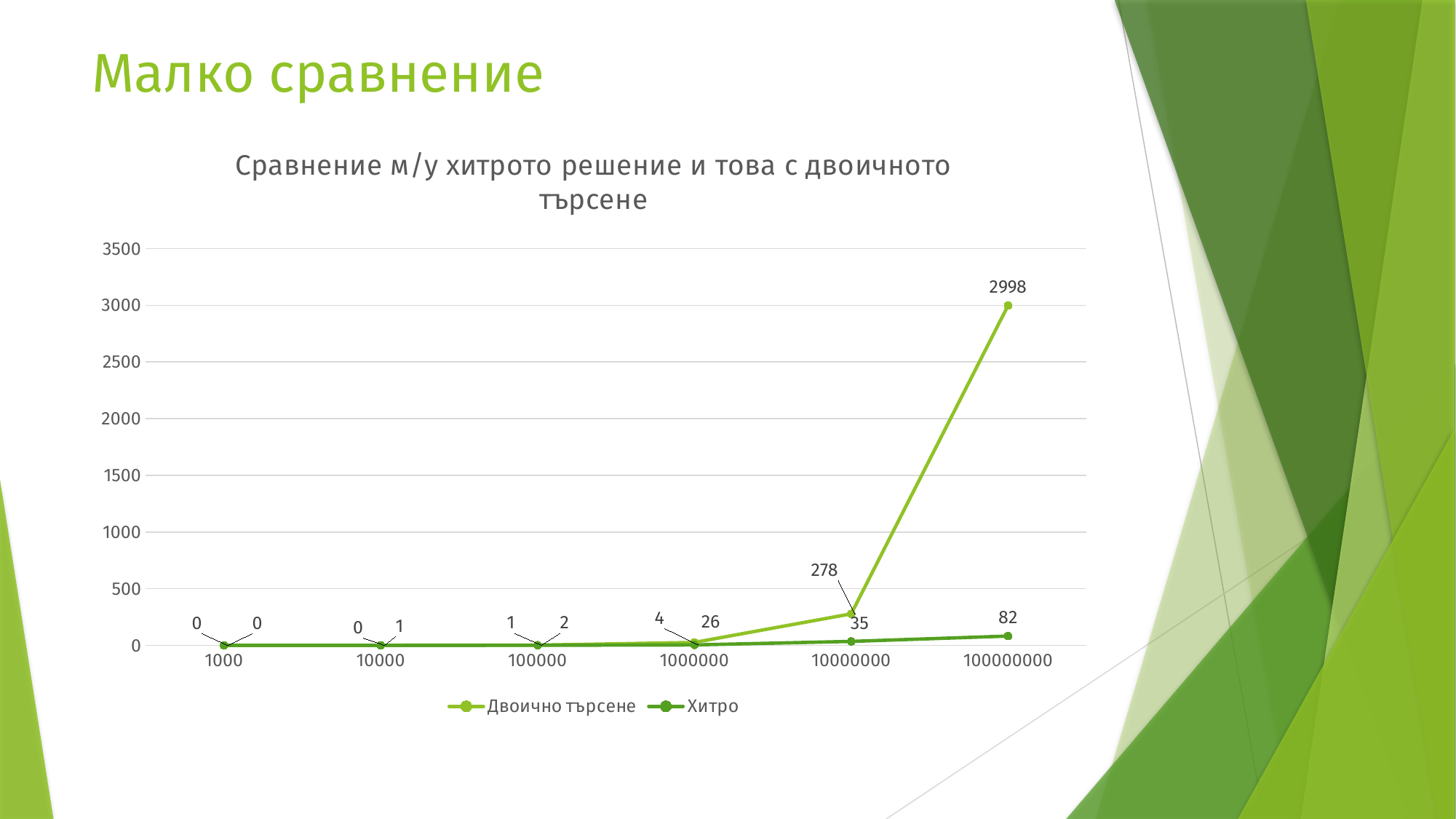

# Малко сравнение

### Chart: Сравнение м/у хитрото решение и това с двоичното търсене

| Category | Двоично търсене | Хитро |
|---|---|---|
| 1000 | 0.0 | 0.0 |
| 10000 | 1.0 | 0.0 |
| 100000 | 2.0 | 1.0 |
| 1000000 | 26.0 | 4.0 |
| 10000000 | 278.0 | 35.0 |
| 100000000 | 2998.0 | 82.0 |